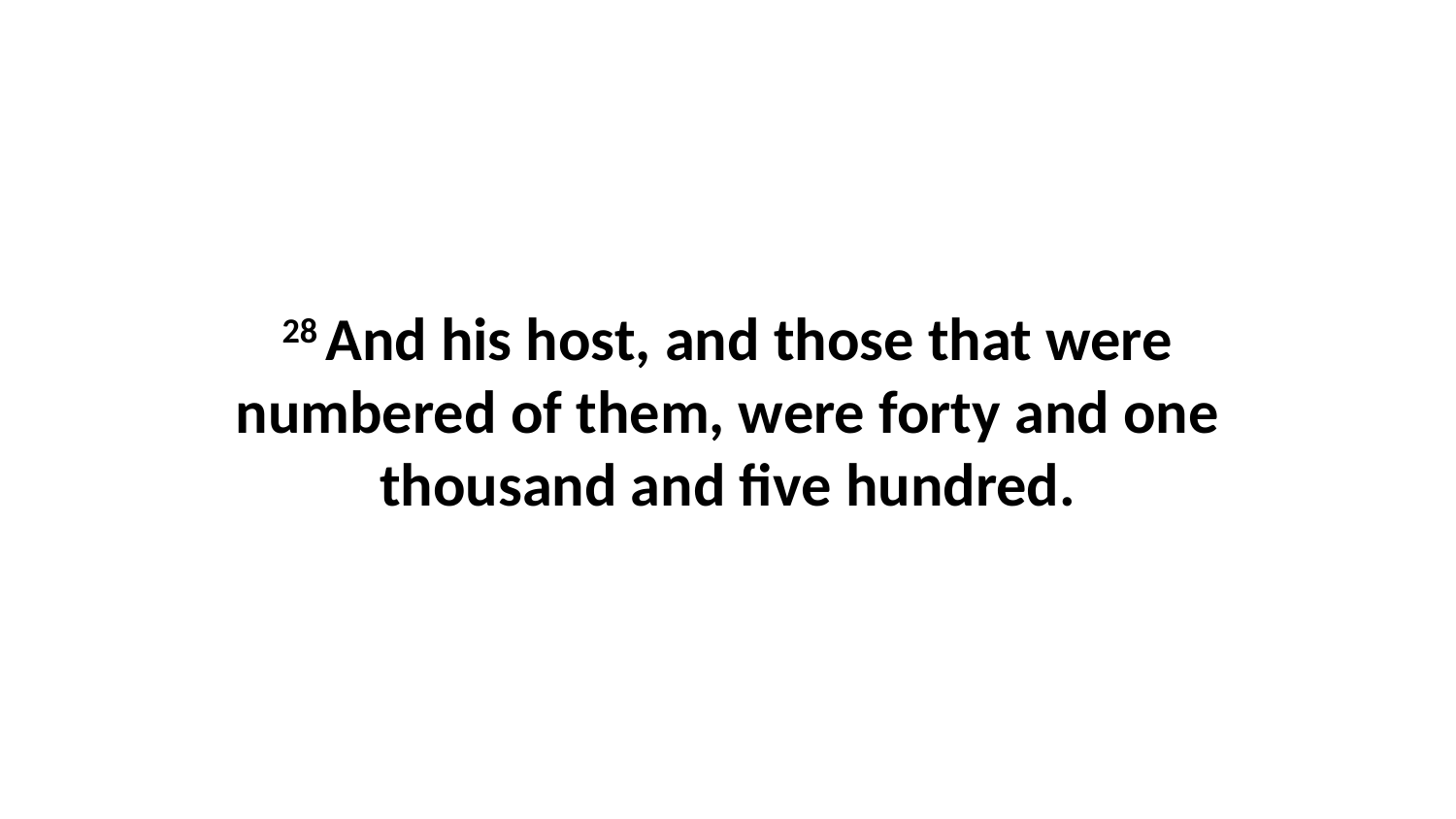

28 And his host, and those that were numbered of them, were forty and one thousand and five hundred.